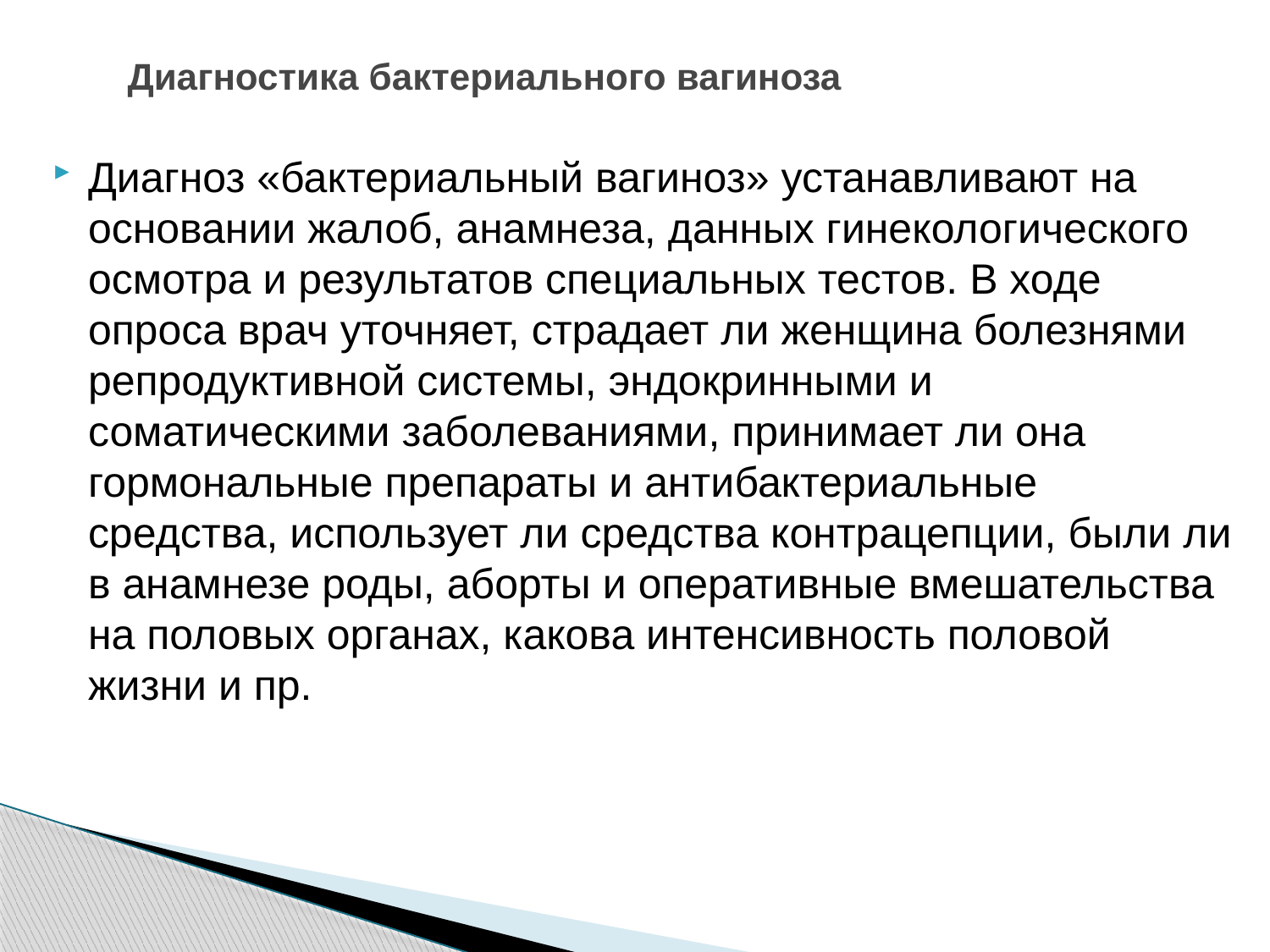

# Диагностика бактериального вагиноза

Диагноз «бактериальный вагиноз» устанавливают на основании жалоб, анамнеза, данных гинекологического осмотра и результатов специальных тестов. В ходе опроса врач уточняет, страдает ли женщина болезнями репродуктивной системы, эндокринными и соматическими заболеваниями, принимает ли она гормональные препараты и антибактериальные средства, использует ли средства контрацепции, были ли в анамнезе роды, аборты и оперативные вмешательства на половых органах, какова интенсивность половой жизни и пр.